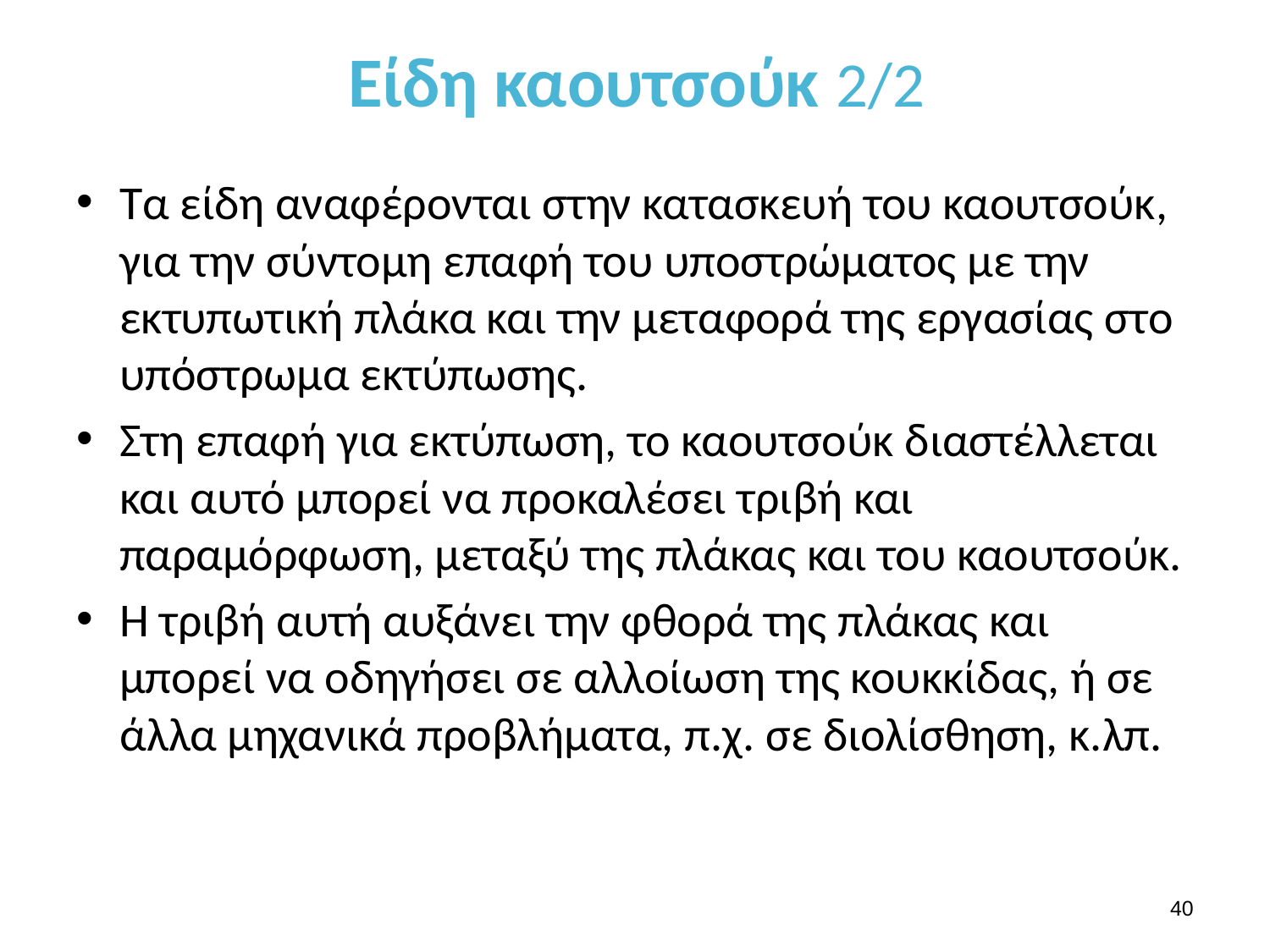

# Είδη καουτσούκ 2/2
Τα είδη αναφέρονται στην κατασκευή του καουτσούκ, για την σύντομη επαφή του υποστρώματος με την εκτυπωτική πλάκα και την μεταφορά της εργασίας στο υπόστρωμα εκτύπωσης.
Στη επαφή για εκτύπωση, το καουτσούκ διαστέλλεται και αυτό μπορεί να προκαλέσει τριβή και παραμόρφωση, μεταξύ της πλάκας και του καουτσούκ.
Η τριβή αυτή αυξάνει την φθορά της πλάκας και μπορεί να οδηγήσει σε αλλοίωση της κουκκίδας, ή σε άλλα μηχανικά προβλήματα, π.χ. σε διολίσθηση, κ.λπ.

40